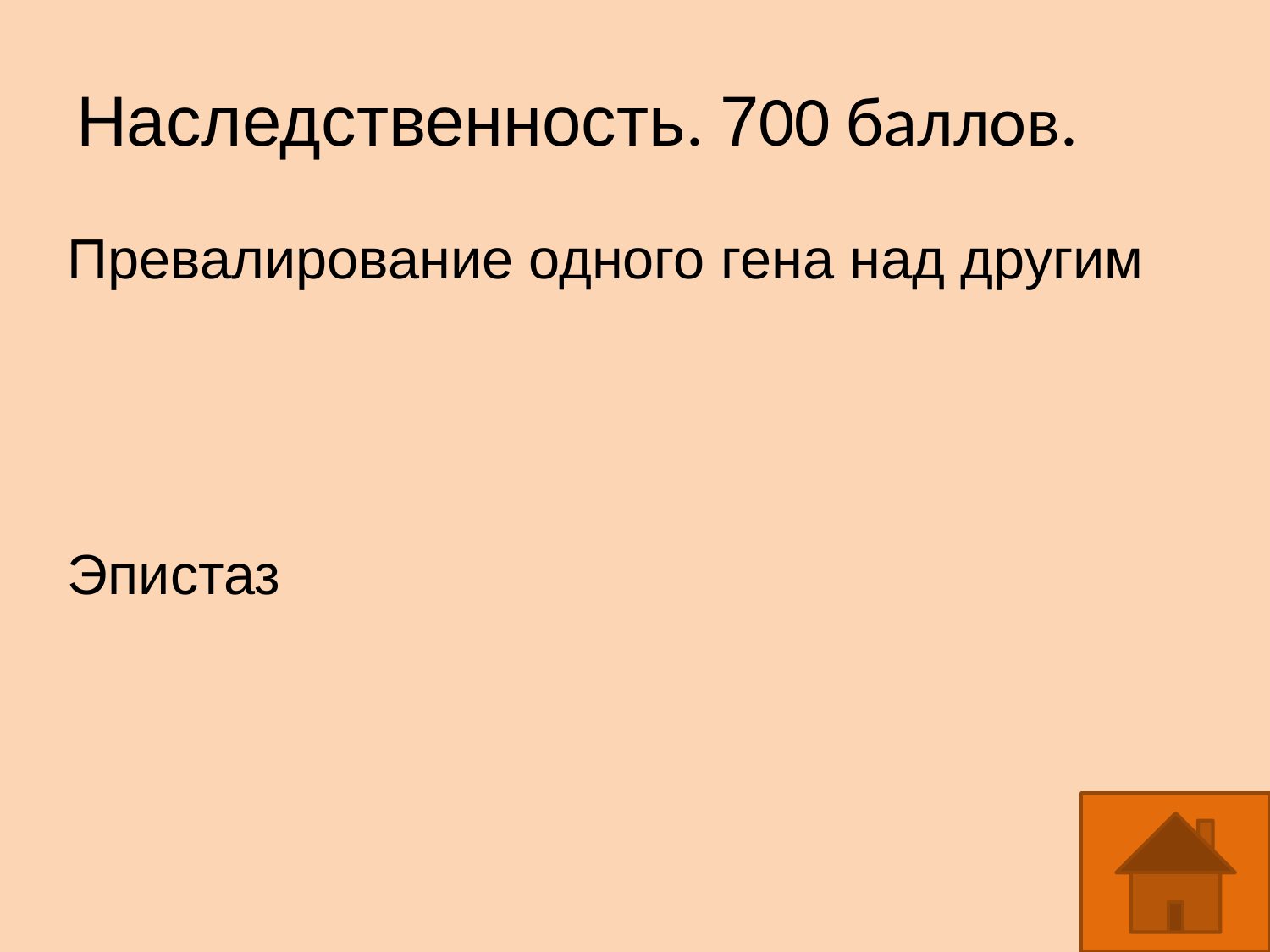

Наследственность. 700 баллов.
Превалирование одного гена над другим

Эпистаз